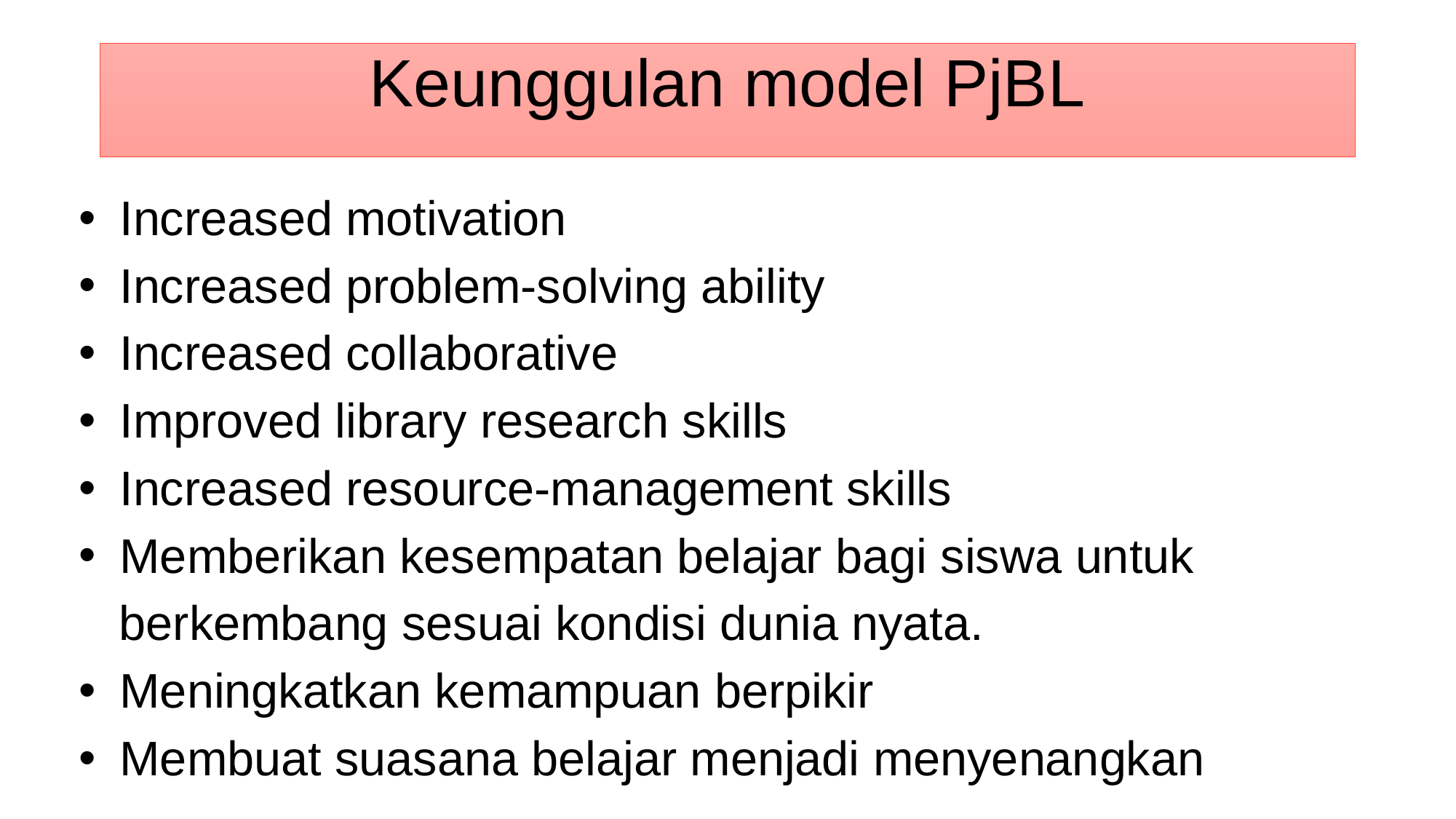

# Keunggulan model PjBL
 Increased motivation
 Increased problem-solving ability
 Increased collaborative
 Improved library research skills
 Increased resource-management skills
 Memberikan kesempatan belajar bagi siswa untuk
   berkembang sesuai kondisi dunia nyata.
 Meningkatkan kemampuan berpikir
 Membuat suasana belajar menjadi menyenangkan